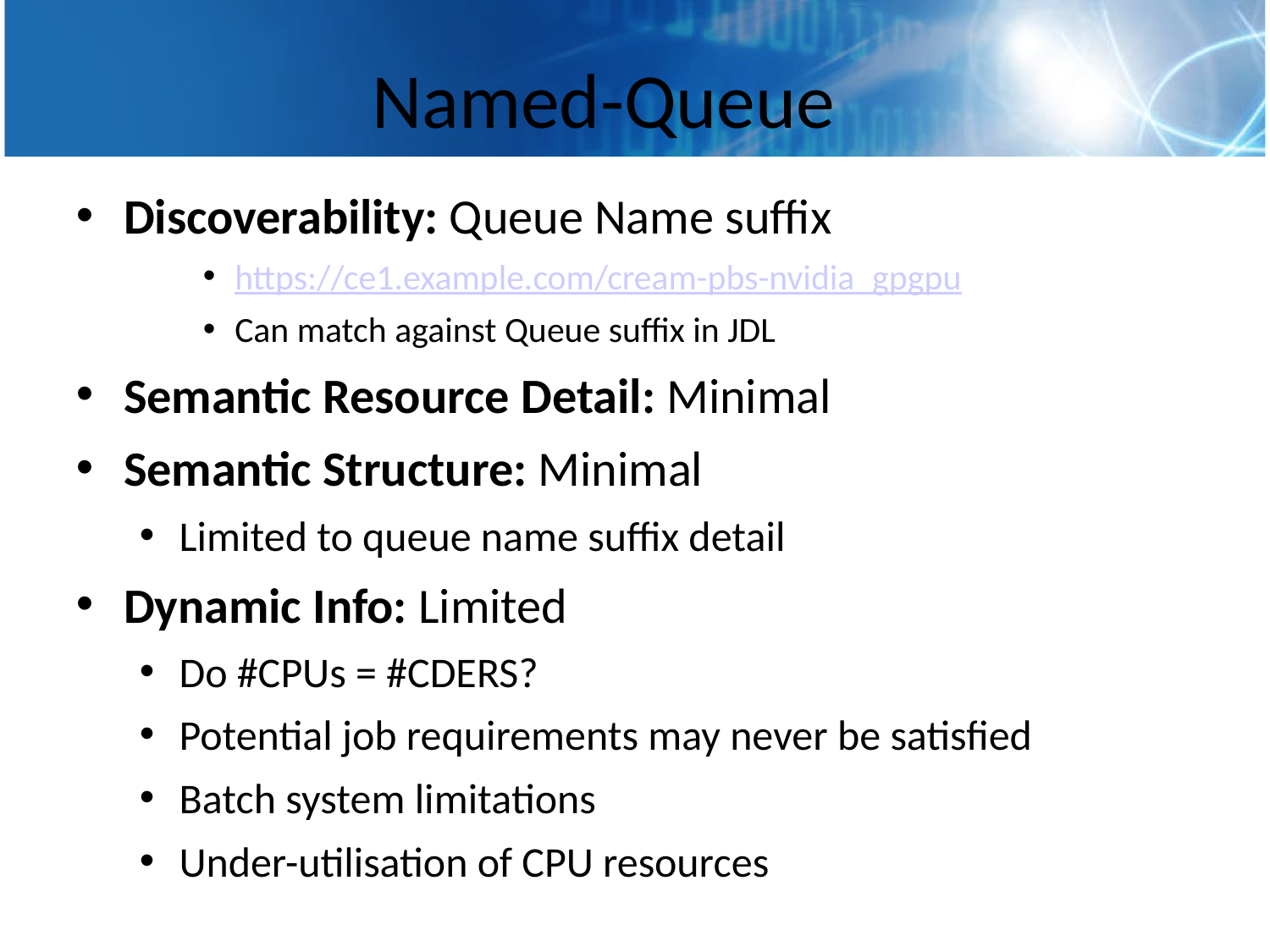

# Named-Queue
Discoverability: Queue Name suffix
https://ce1.example.com/cream-pbs-nvidia_gpgpu
Can match against Queue suffix in JDL
Semantic Resource Detail: Minimal
Semantic Structure: Minimal
Limited to queue name suffix detail
Dynamic Info: Limited
Do #CPUs = #CDERS?
Potential job requirements may never be satisfied
Batch system limitations
Under-utilisation of CPU resources